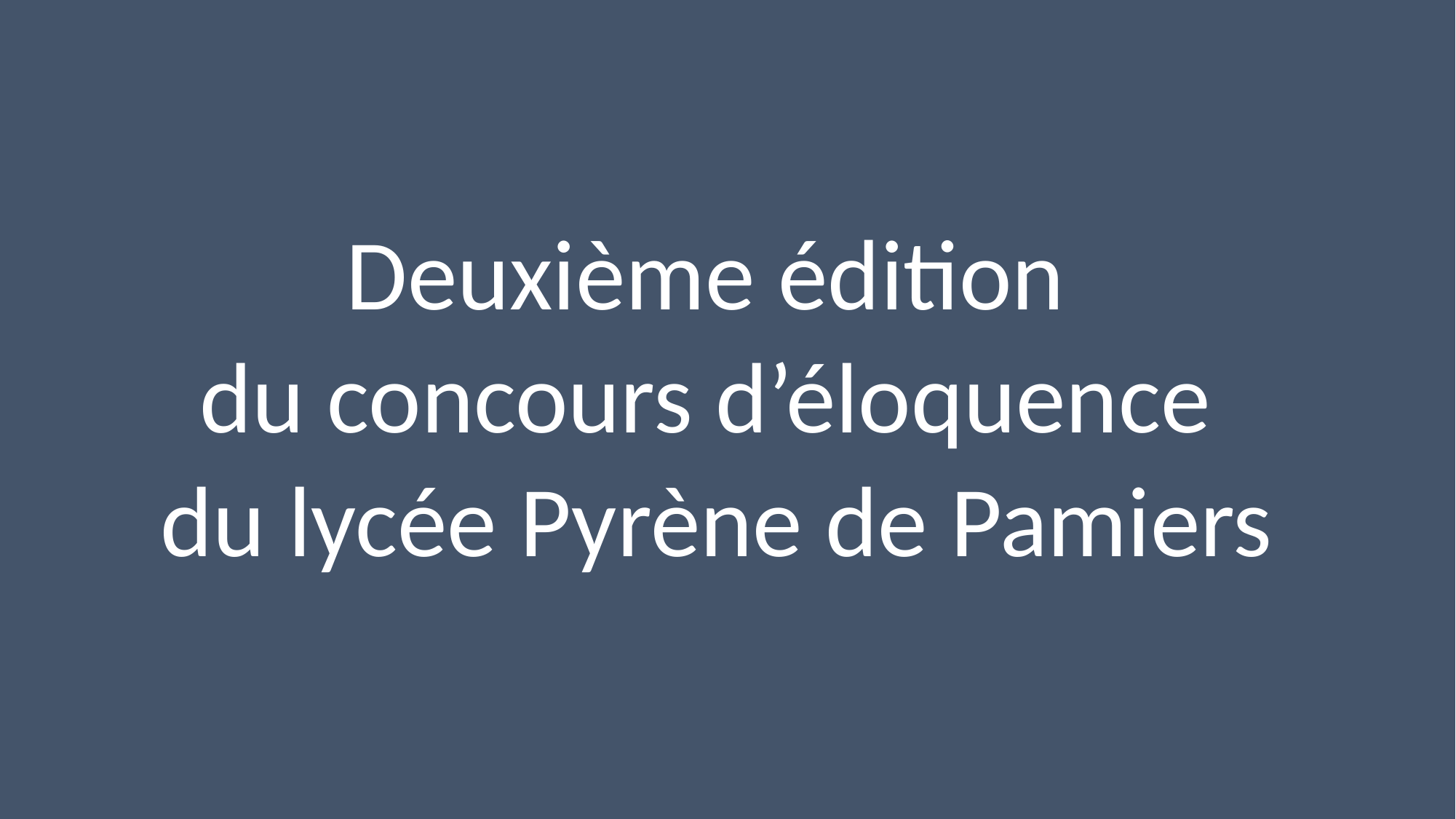

#
Deuxième édition
du concours d’éloquence
du lycée Pyrène de Pamiers